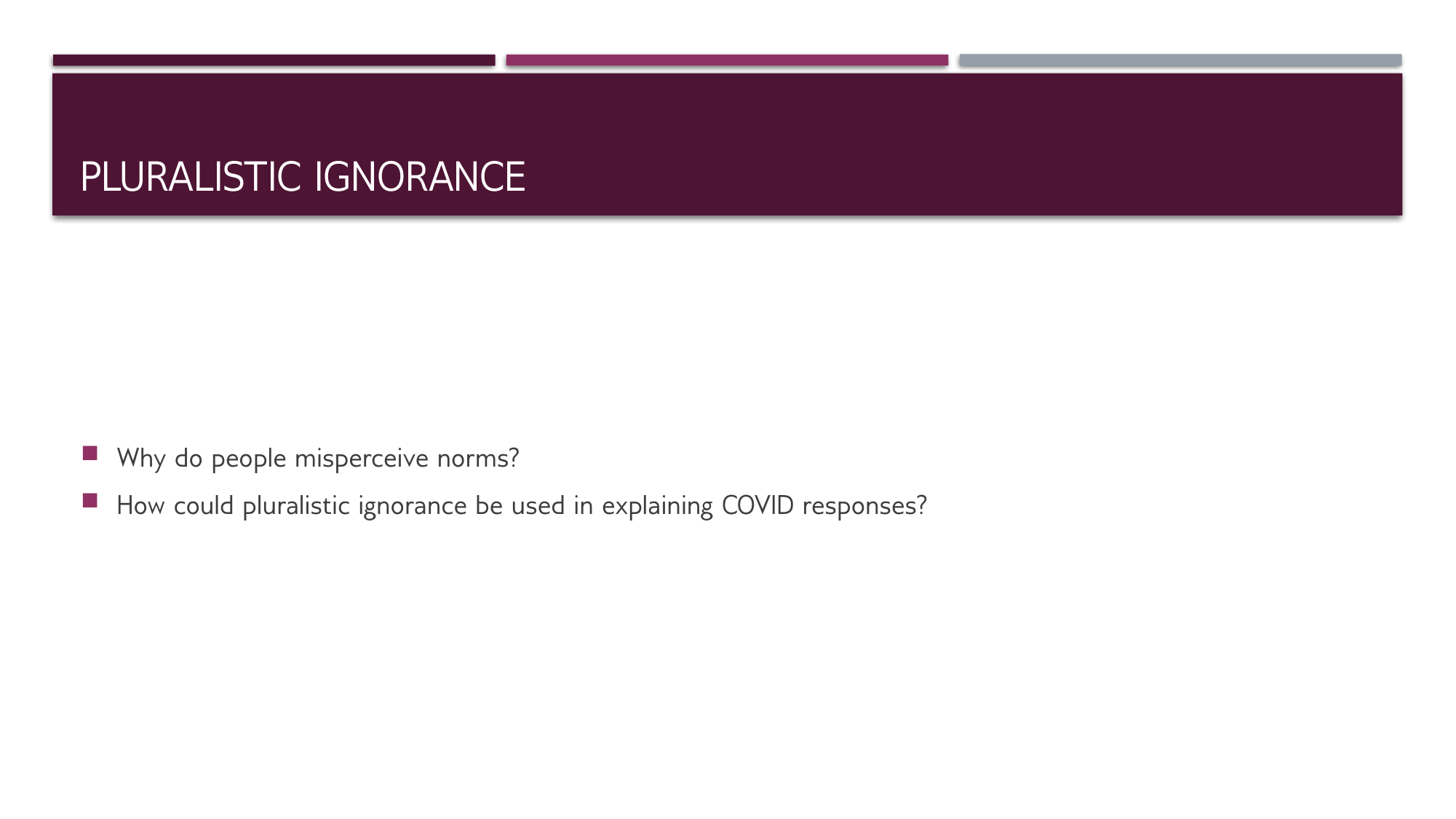

# Pluralistic ignorance
Why do people misperceive norms?
How could pluralistic ignorance be used in explaining COVID responses?